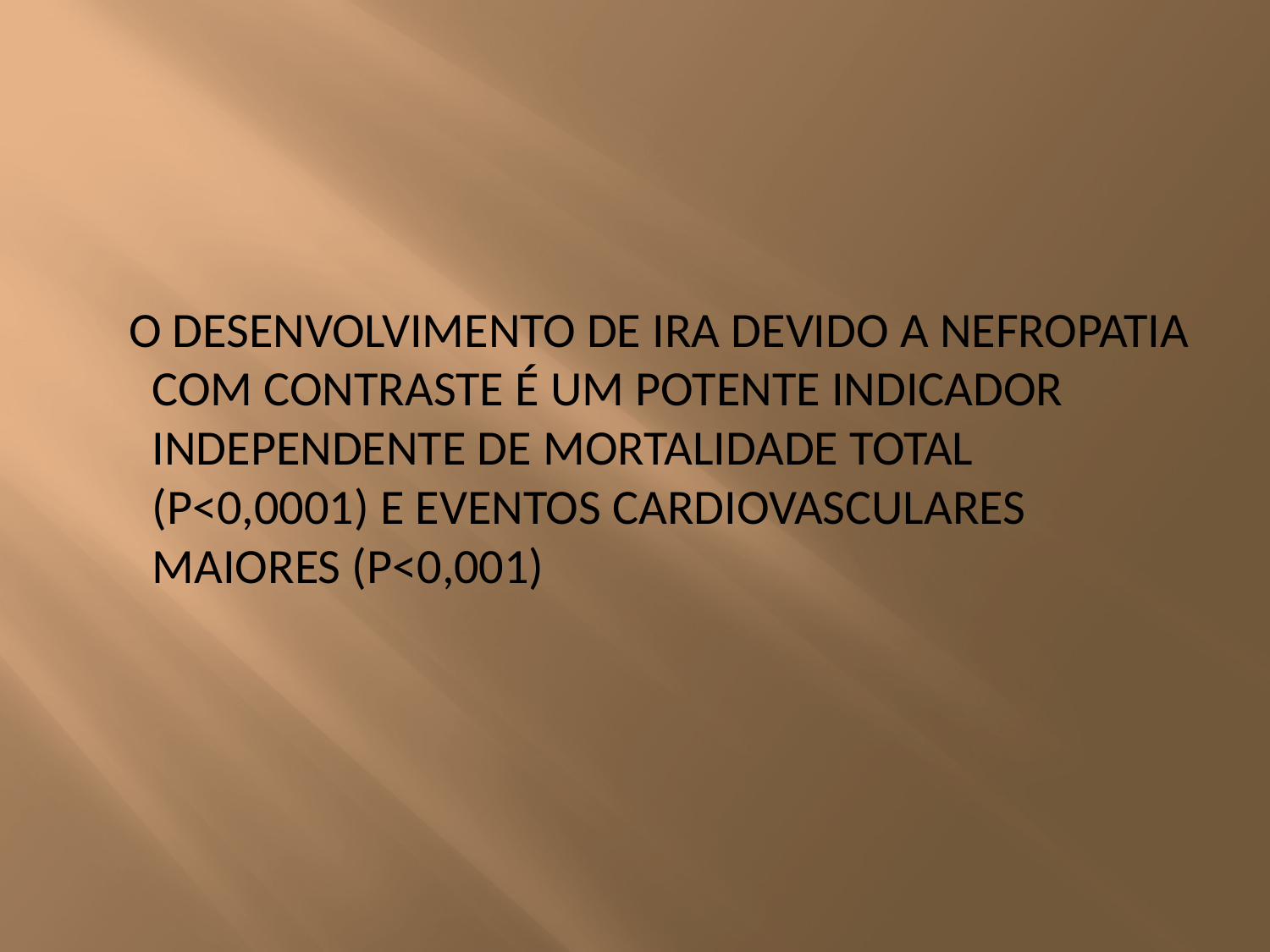

#

   O DESENVOLVIMENTO DE IRA DEVIDO A NEFROPATIA COM CONTRASTE É UM POTENTE INDICADOR INDEPENDENTE DE MORTALIDADE TOTAL (P<0,0001) E EVENTOS CARDIOVASCULARES MAIORES (P<0,001)